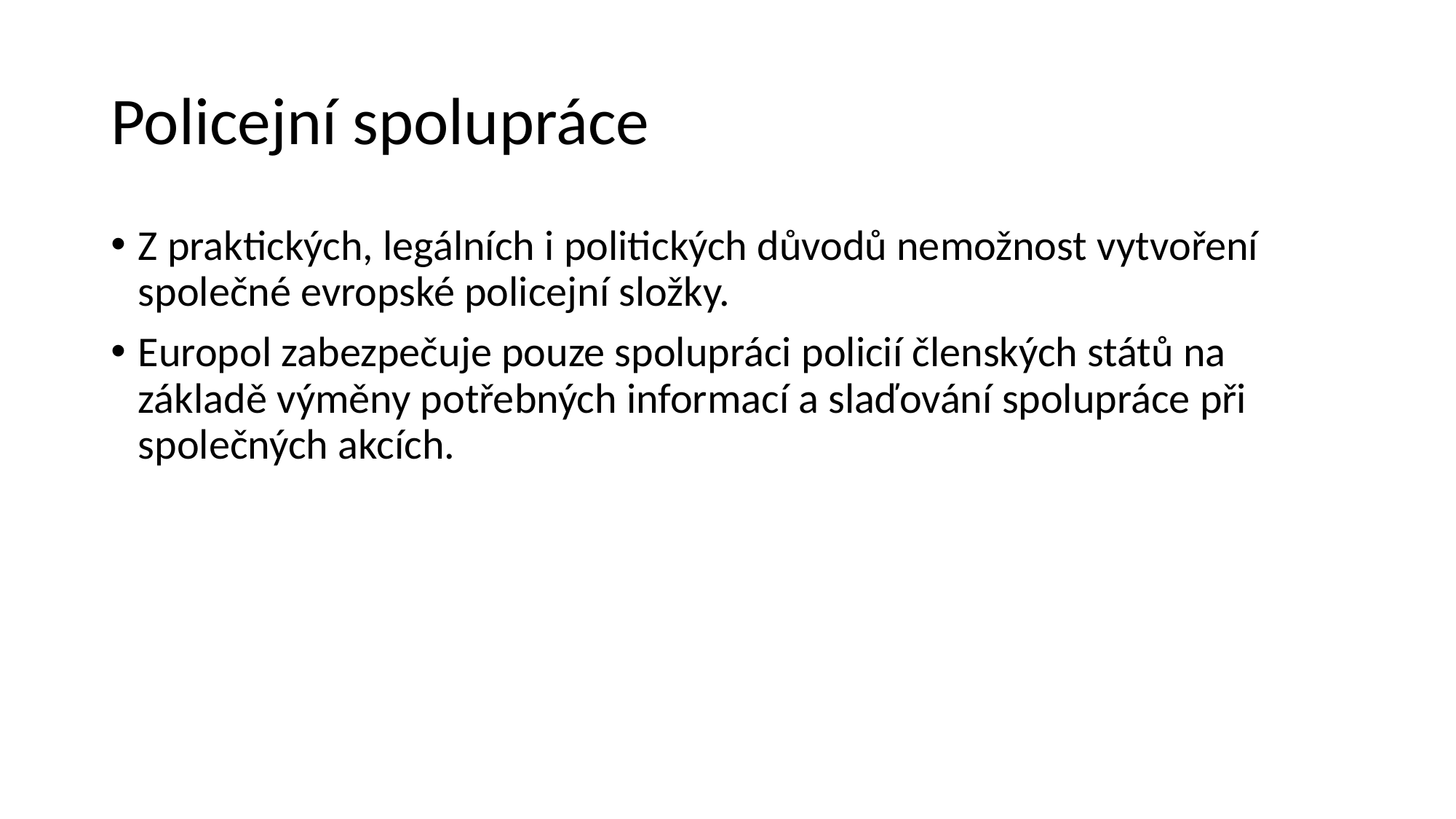

# Policejní spolupráce
Z praktických, legálních i politických důvodů nemožnost vytvoření společné evropské policejní složky.
Europol zabezpečuje pouze spolupráci policií členských států na základě výměny potřebných informací a slaďování spolupráce při společných akcích.